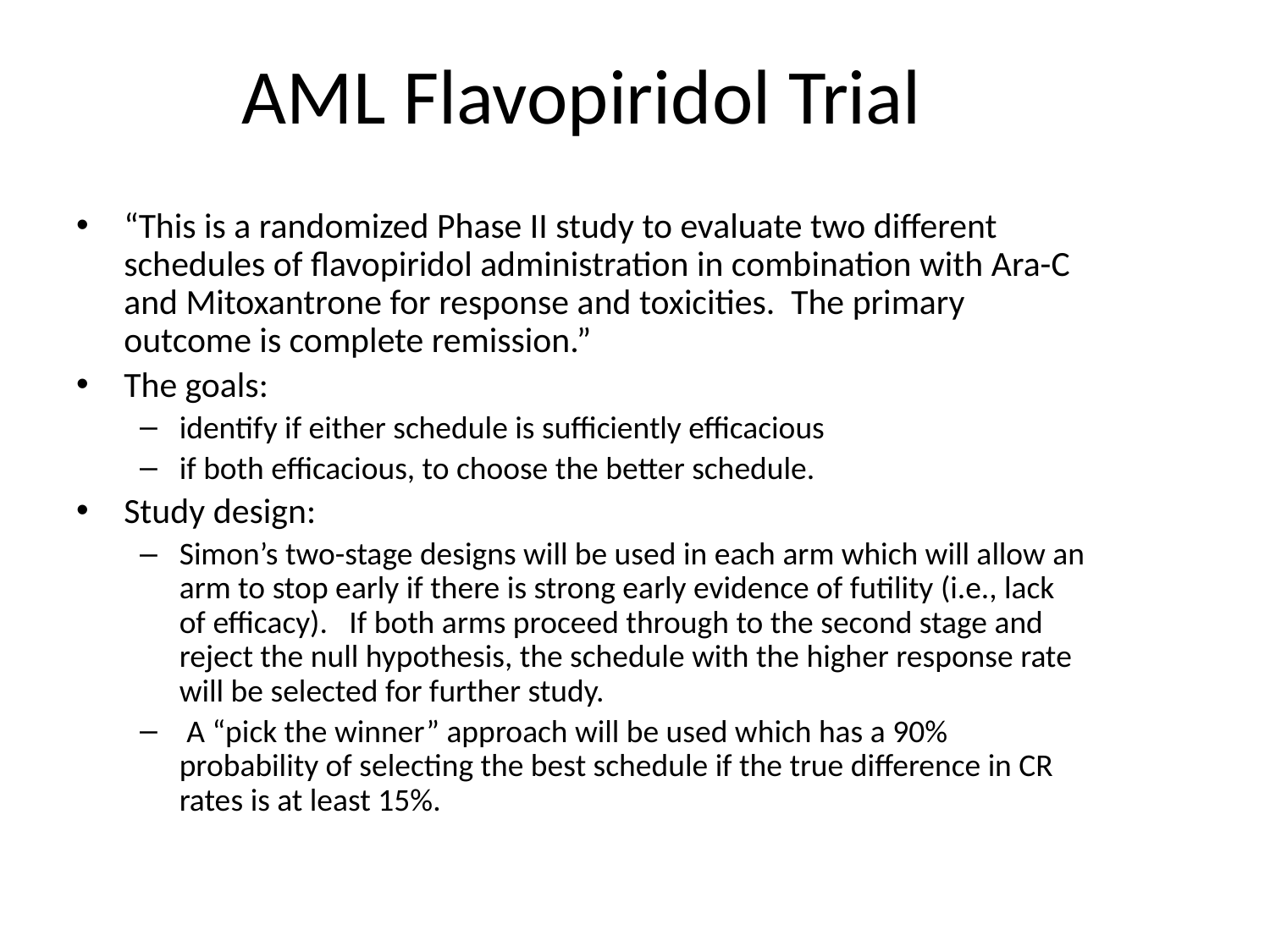

# AML Flavopiridol Trial
“This is a randomized Phase II study to evaluate two different schedules of flavopiridol administration in combination with Ara-C and Mitoxantrone for response and toxicities.  The primary outcome is complete remission.”
The goals:
identify if either schedule is sufficiently efficacious
if both efficacious, to choose the better schedule.
Study design:
Simon’s two-stage designs will be used in each arm which will allow an arm to stop early if there is strong early evidence of futility (i.e., lack of efficacy).   If both arms proceed through to the second stage and reject the null hypothesis, the schedule with the higher response rate will be selected for further study.
 A “pick the winner” approach will be used which has a 90% probability of selecting the best schedule if the true difference in CR rates is at least 15%.